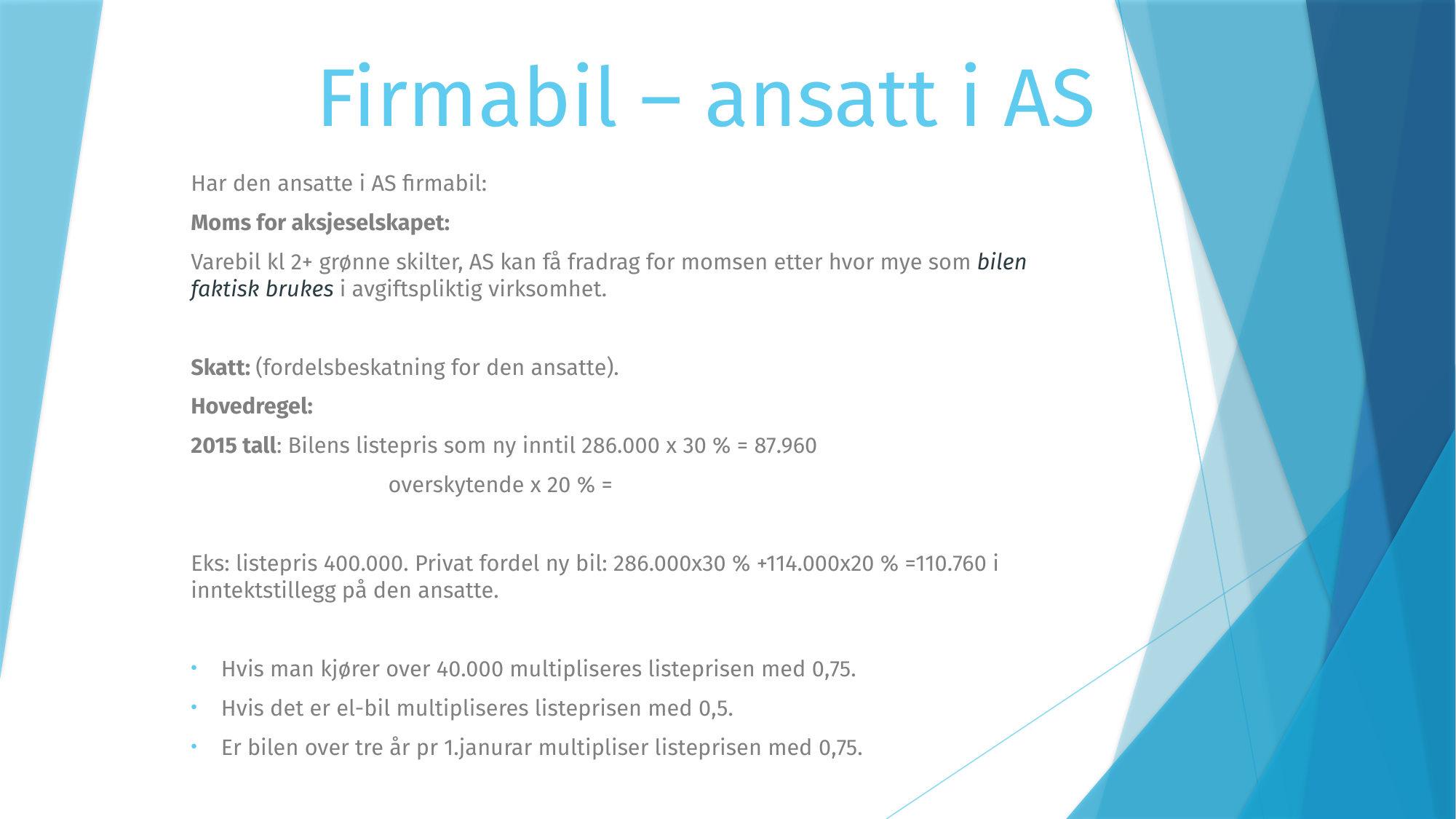

# Firmabil – ansatt i AS
Har den ansatte i AS firmabil:
Moms for aksjeselskapet:
Varebil kl 2+ grønne skilter, AS kan få fradrag for momsen etter hvor mye som bilen faktisk brukes i avgiftspliktig virksomhet.

Skatt: (fordelsbeskatning for den ansatte).
Hovedregel:
2015 tall: Bilens listepris som ny inntil 286.000 x 30 % = 87.960
						                  overskytende x 20 % =

Eks: listepris 400.000. Privat fordel ny bil: 286.000x30 % +114.000x20 % =110.760 i inntektstillegg på den ansatte.

Hvis man kjører over 40.000 multipliseres listeprisen med 0,75.
Hvis det er el-bil multipliseres listeprisen med 0,5.
Er bilen over tre år pr 1.janurar multipliser listeprisen med 0,75.